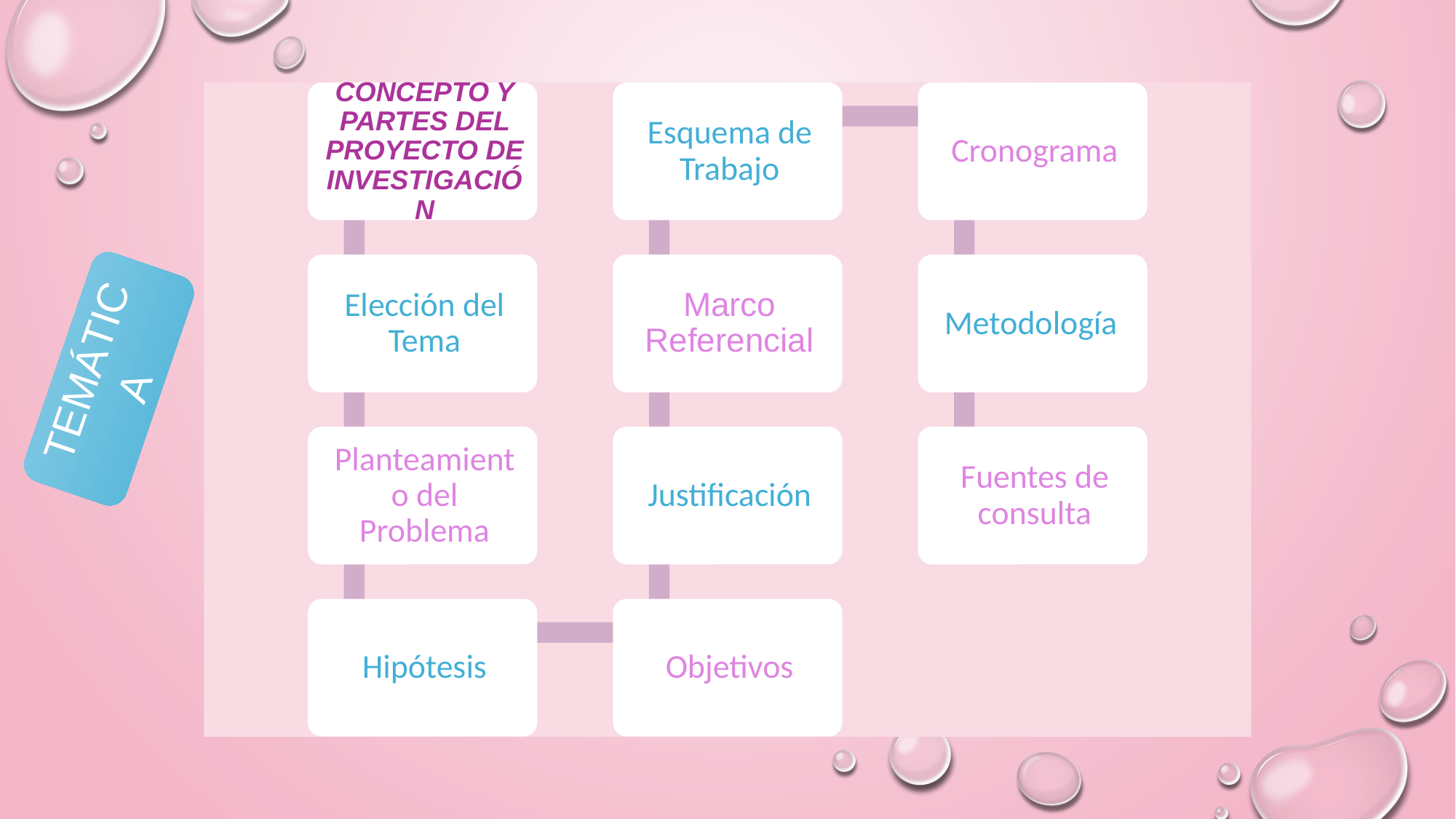

CONCEPTO Y PARTES DEL PROYECTO DE INVESTIGACIÓN
Elección del Tema
Planteamiento del Problema
Hipótesis
Objetivos
Justificación
Marco Referencial
Esquema de Trabajo
Cronograma
Metodología
Fuentes de consulta
TEMÁTICA